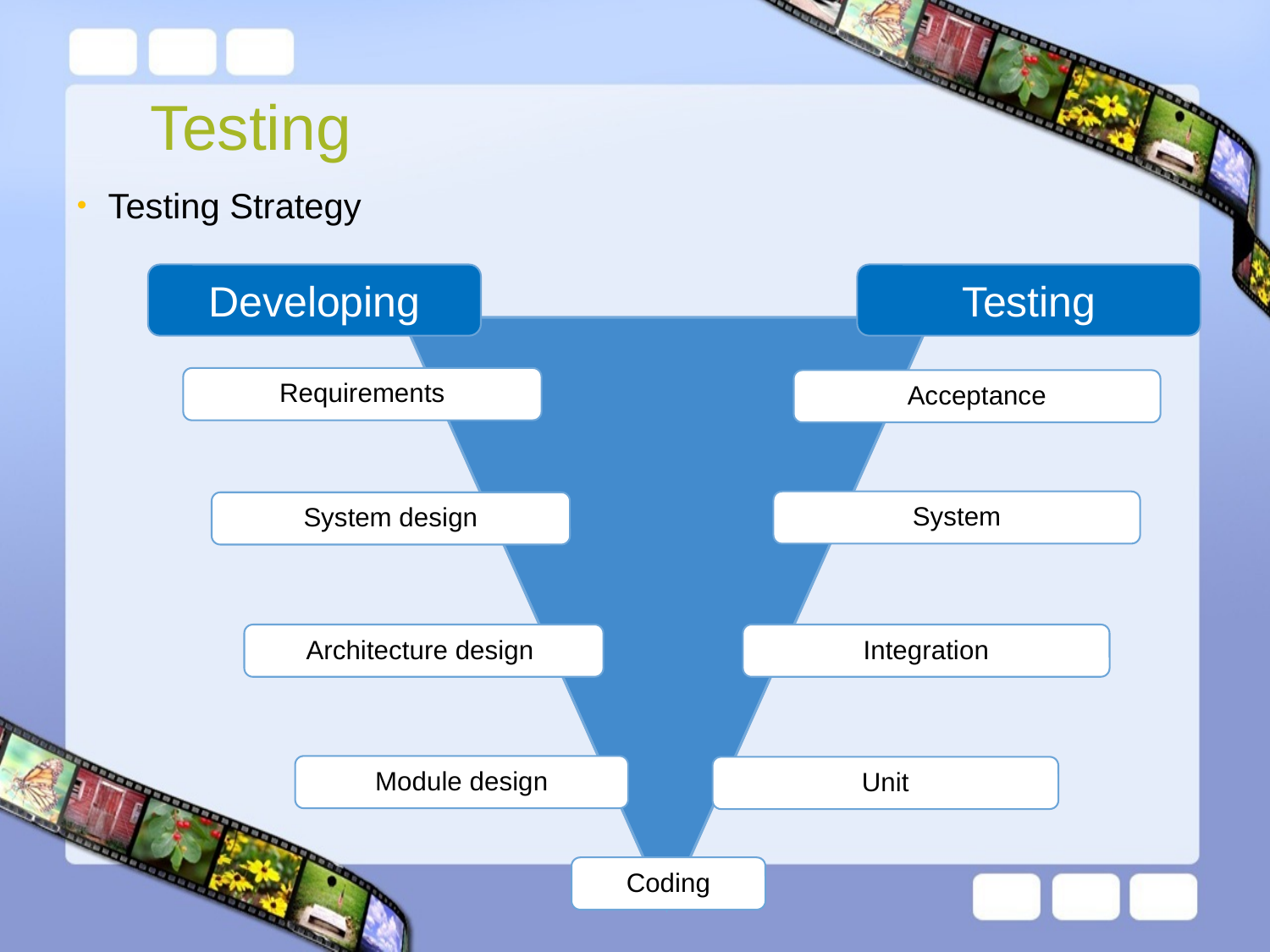

# Testing

Testing Strategy

Developing
Testing

Requirements

Acceptance

System

System design

Architecture design

Integration

Module design

Unit

Coding